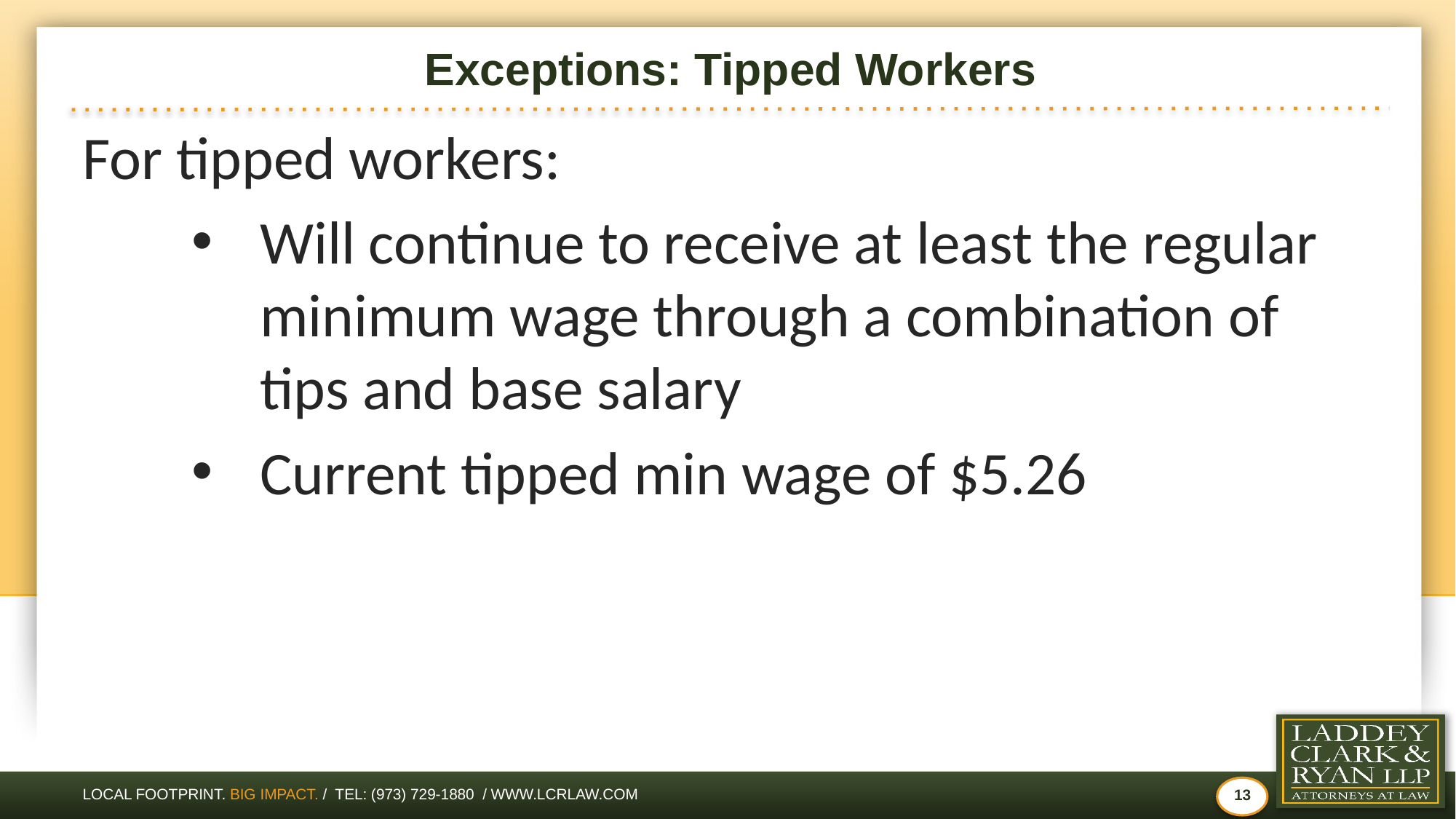

# Exceptions: Tipped Workers
For tipped workers:
Will continue to receive at least the regular minimum wage through a combination of tips and base salary
Current tipped min wage of $5.26